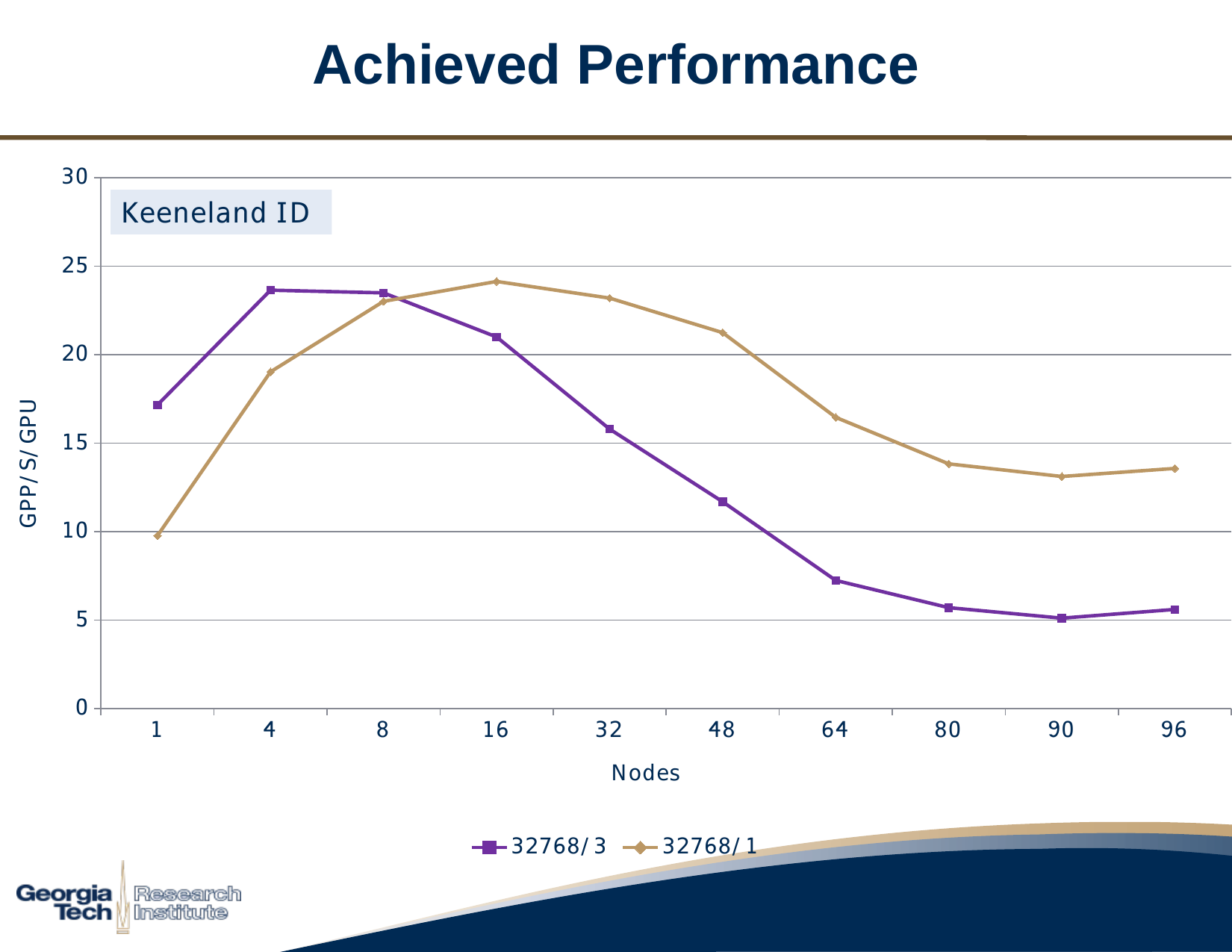

Achieved Performance
Baseline Scaling

### Chart

| Category |  |  |
|---|---|---|
| 1.0 | 17.15892323278809 | 9.77017996468732 |
| 4.0 | 23.64541135002149 | 19.03092389054089 |
| 8.0 | 23.49383820034187 | 23.01437211462063 |
| 16.0 | 21.00308744557783 | 24.13856482493963 |
| 32.0 | 15.79758085885057 | 23.19644784337552 |
| 48.0 | 11.69071374562467 | 21.24660150291786 |
| 64.0 | 7.243159603267458 | 16.45975490682634 |
| 80.0 | 5.70434048132815 | 13.83033494057862 |
| 90.0 | 5.110293694819466 | 13.11870696824459 |
| 96.0 | 5.604034800081544 | 13.5742176268642 |
Keeneland ID